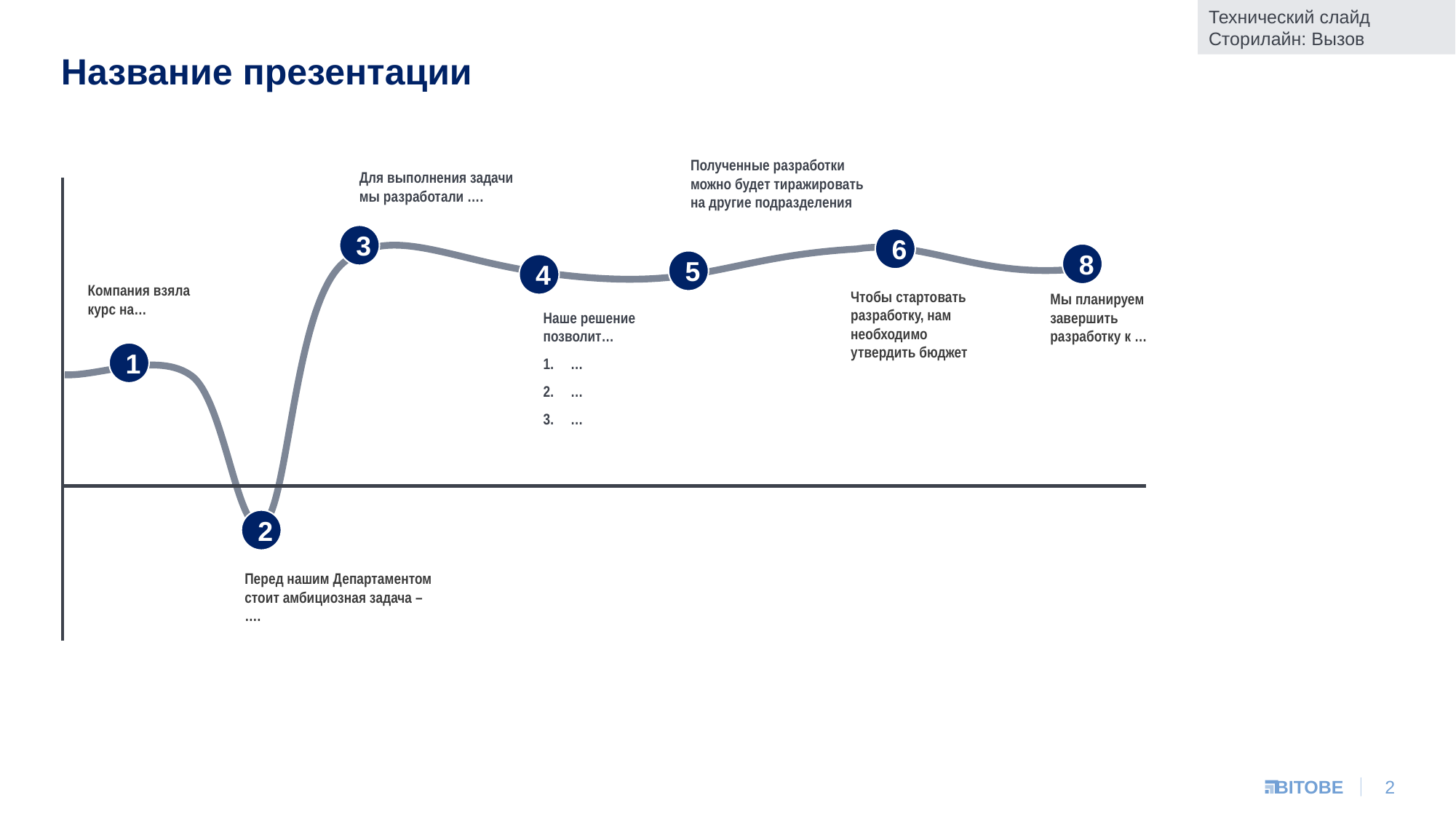

Технический слайд
Сторилайн: Вызов
# Название презентации
Полученные разработки можно будет тиражировать на другие подразделения
Для выполнения задачи мы разработали ….

3
6
8
5
4
Компания взяла курс на…
Чтобы стартовать разработку, нам необходимо утвердить бюджет
Мы планируем завершить разработку к …
Наше решение позволит…
…
…
…
1
2
Перед нашим Департаментом стоит амбициозная задача –
….